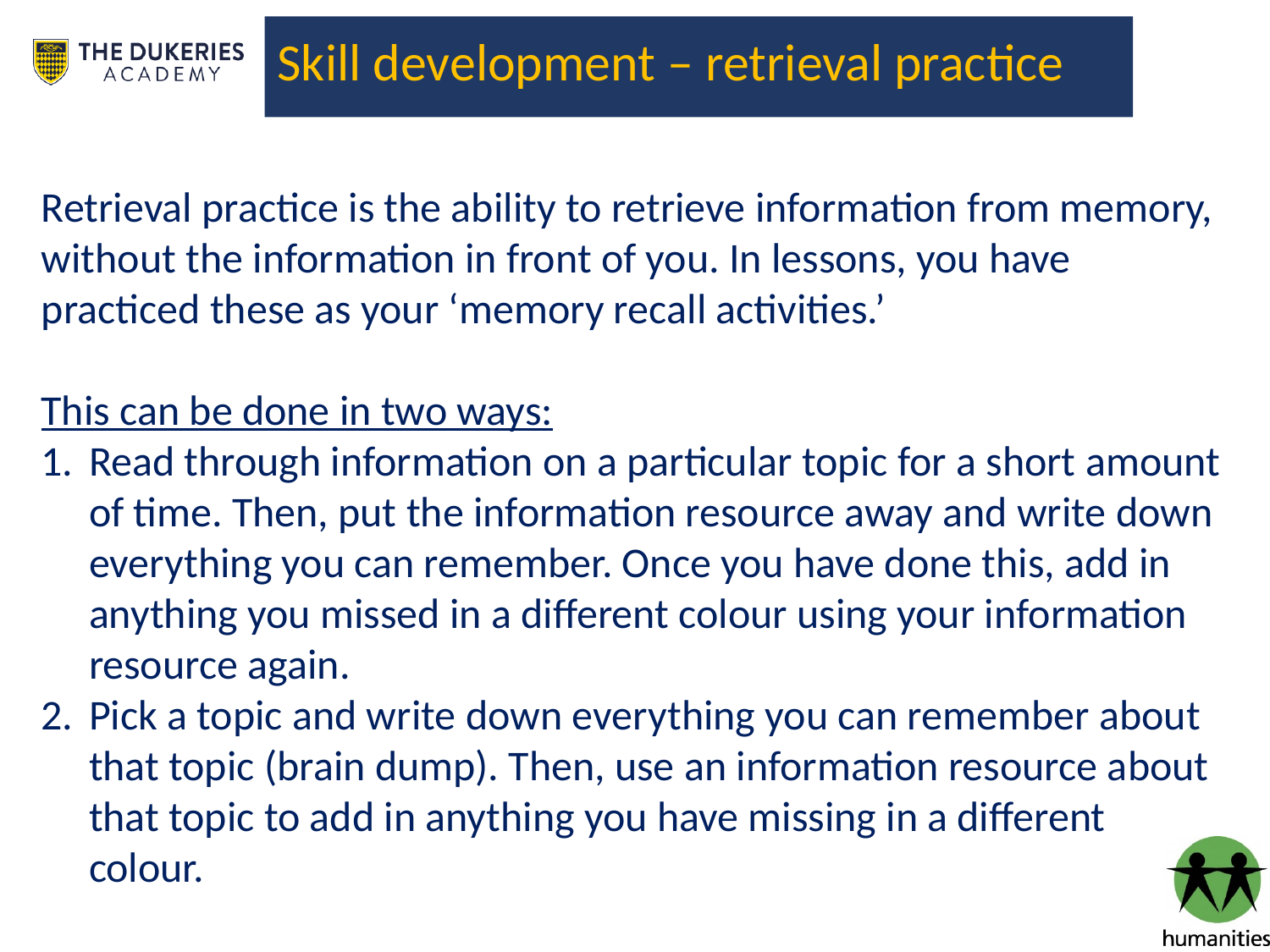

# Skill development – retrieval practice
Retrieval practice is the ability to retrieve information from memory, without the information in front of you. In lessons, you have practiced these as your ‘memory recall activities.’

This can be done in two ways:
Read through information on a particular topic for a short amount of time. Then, put the information resource away and write down everything you can remember. Once you have done this, add in anything you missed in a different colour using your information resource again.
Pick a topic and write down everything you can remember about that topic (brain dump). Then, use an information resource about that topic to add in anything you have missing in a different colour.